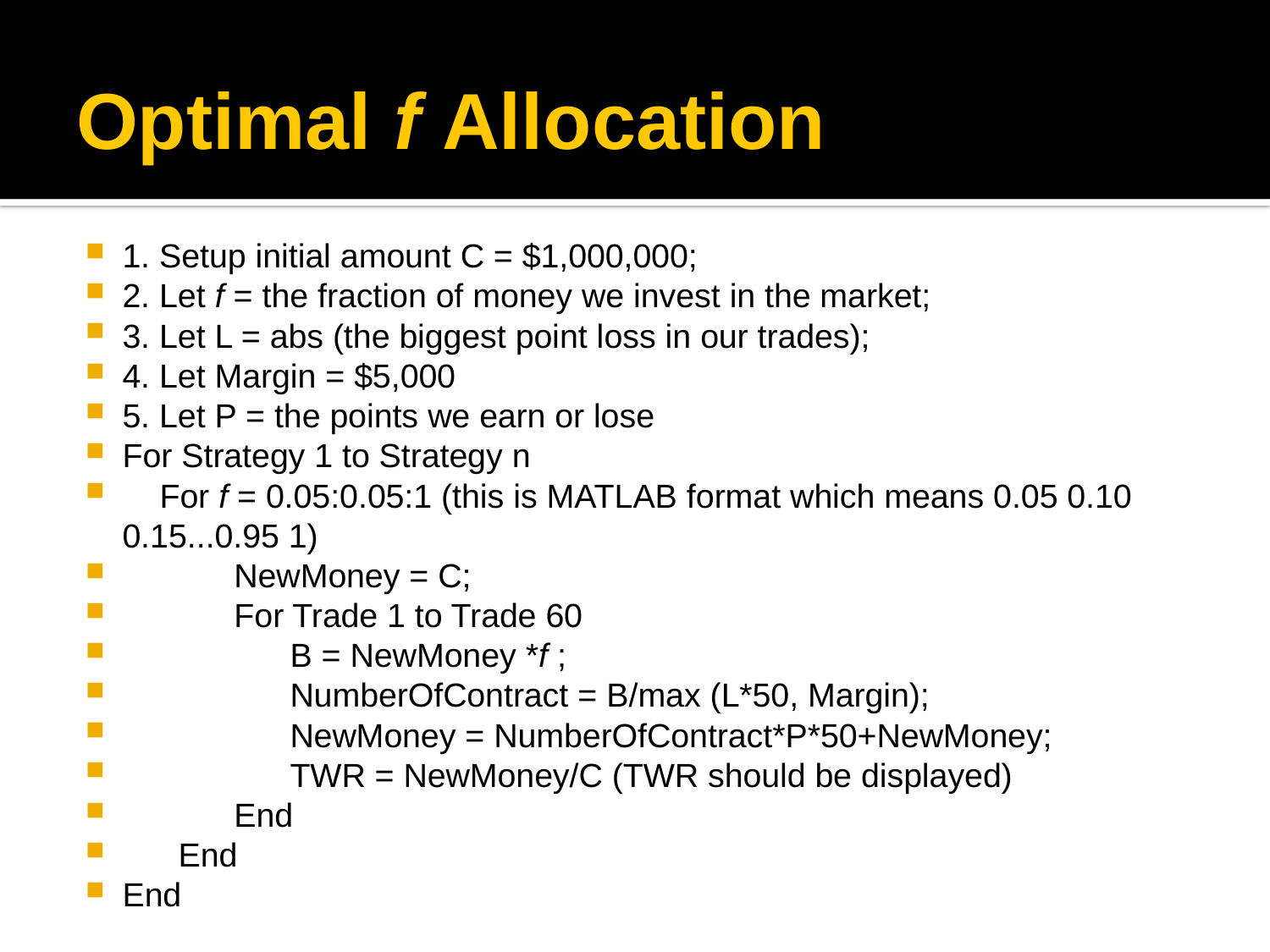

# Optimal f Allocation
1. Setup initial amount C = $1,000,000;
2. Let f = the fraction of money we invest in the market;
3. Let L = abs (the biggest point loss in our trades);
4. Let Margin = $5,000
5. Let P = the points we earn or lose
For Strategy 1 to Strategy n
    For f = 0.05:0.05:1 (this is MATLAB format which means 0.05 0.10 0.15...0.95 1)
            NewMoney = C;
            For Trade 1 to Trade 60
                  B = NewMoney *f ;
                  NumberOfContract = B/max (L*50, Margin);
                  NewMoney = NumberOfContract*P*50+NewMoney;
                  TWR = NewMoney/C (TWR should be displayed)
            End
      End
End